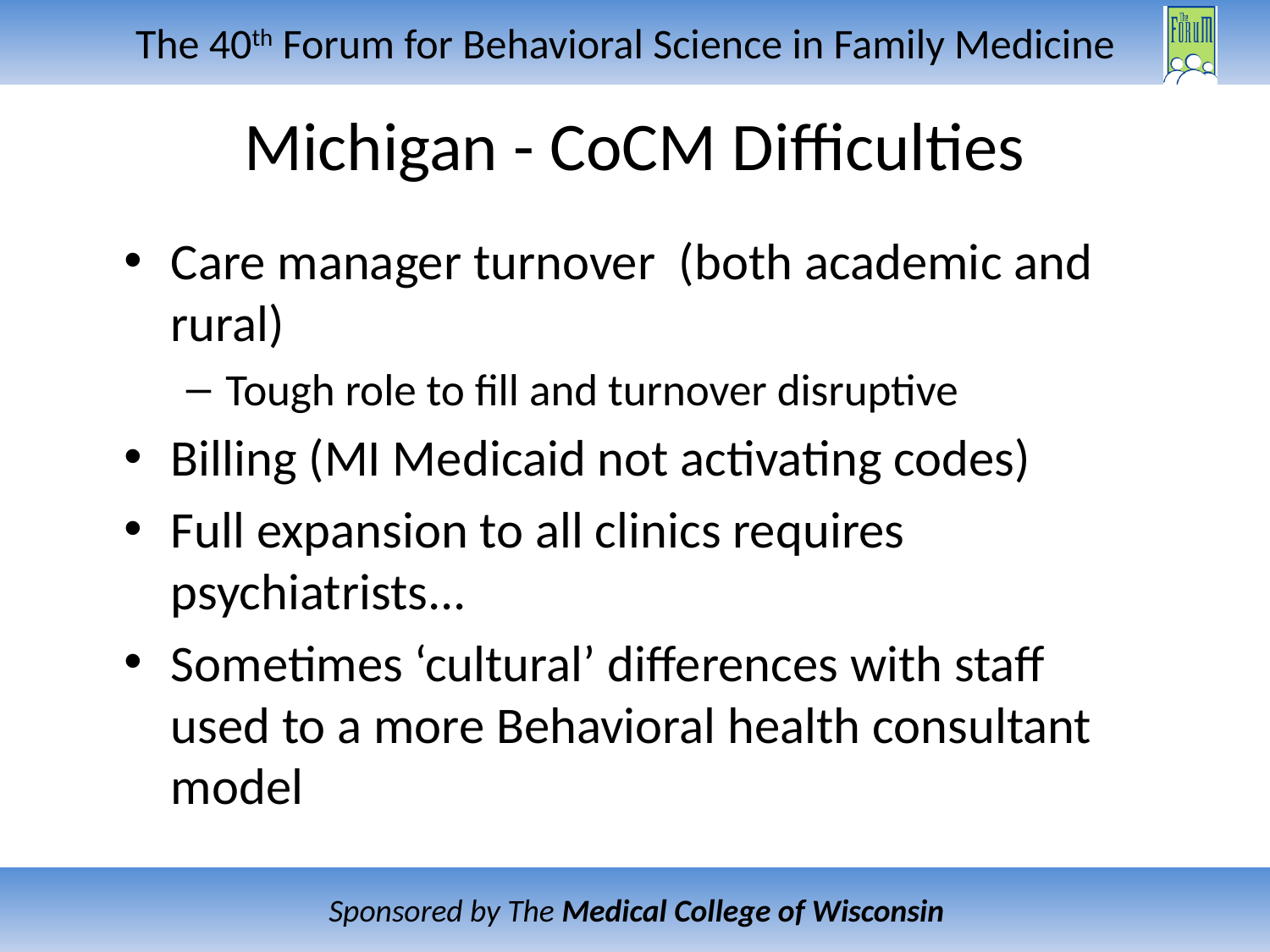

# Michigan - CoCM Difficulties
Care manager turnover  (both academic and rural)
Tough role to fill and turnover disruptive
Billing (MI Medicaid not activating codes)
Full expansion to all clinics requires psychiatrists...
Sometimes ‘cultural’ differences with staff used to a more Behavioral health consultant model